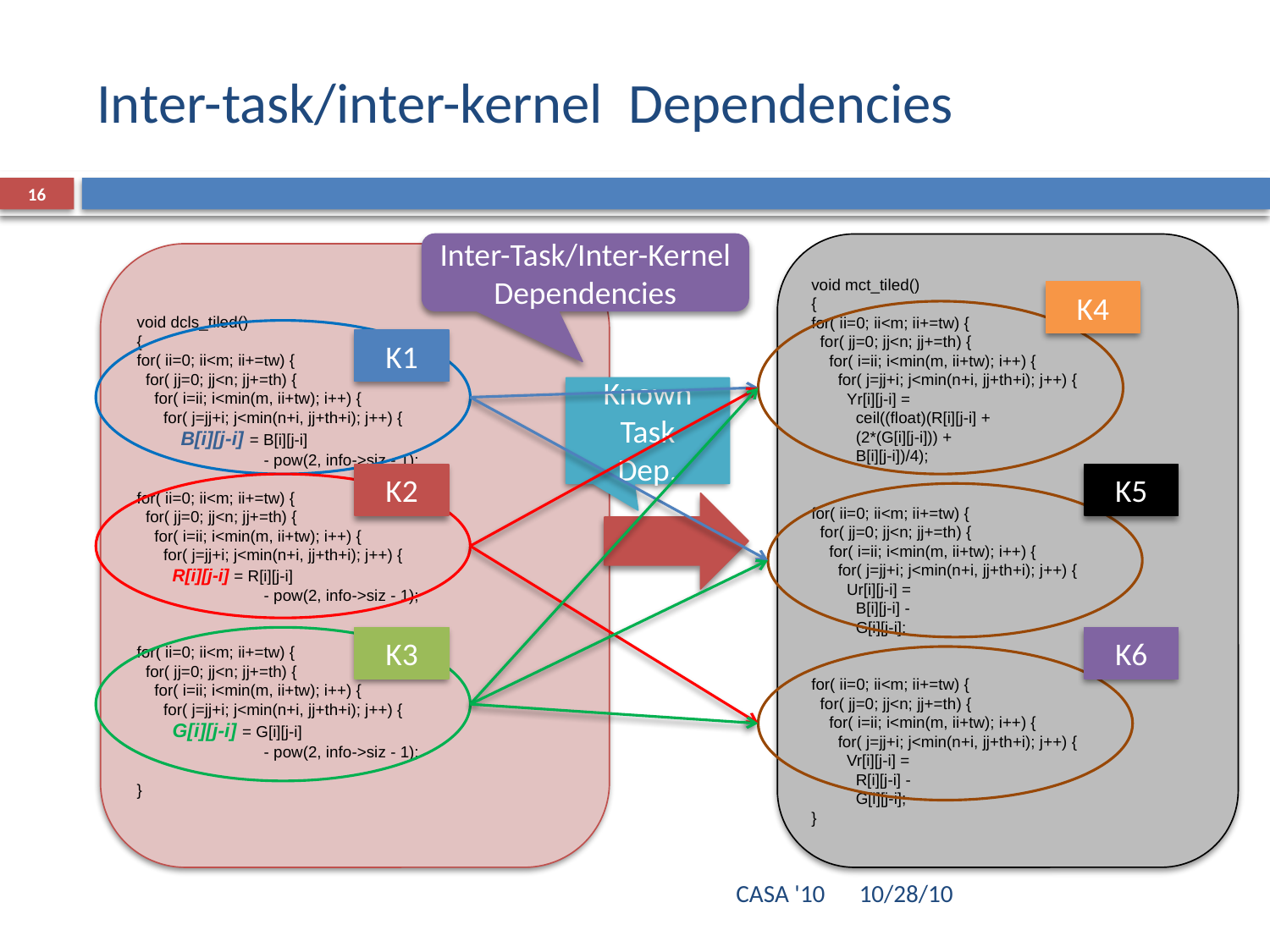

# Inter-task/inter-kernel  Dependencies
16
Inter-Task/Inter-Kernel Dependencies
void mct_tiled()
{
for( ii=0; ii<m; ii+=tw) {
  for( jj=0; jj<n; jj+=th) {
    for( i=ii; i<min(m, ii+tw); i++) {
      for( j=jj+i; j<min(n+i, jj+th+i); j++) {
        Yr[i][j-i] =
          ceil((float)(R[i][j-i] +
          (2*(G[i][j-i])) +
          B[i][j-i])/4);

for( ii=0; ii<m; ii+=tw) {
  for( jj=0; jj<n; jj+=th) {
    for( i=ii; i<min(m, ii+tw); i++) {
      for( j=jj+i; j<min(n+i, jj+th+i); j++) {
        Ur[i][j-i] =
          B[i][j-i] -
          G[i][j-i];

for( ii=0; ii<m; ii+=tw) {
  for( jj=0; jj<n; jj+=th) {
    for( i=ii; i<min(m, ii+tw); i++) {
      for( j=jj+i; j<min(n+i, jj+th+i); j++) {
        Vr[i][j-i] =
          R[i][j-i] -
          G[i][j-i];
}
void dcls_tiled()
{
for( ii=0; ii<m; ii+=tw) {
  for( jj=0; jj<n; jj+=th) {
    for( i=ii; i<min(m, ii+tw); i++) {
      for( j=jj+i; j<min(n+i, jj+th+i); j++) {
        B[i][j-i] = B[i][j-i]
	- pow(2, info->siz - 1);

for( ii=0; ii<m; ii+=tw) {
  for( jj=0; jj<n; jj+=th) {
    for( i=ii; i<min(m, ii+tw); i++) {
      for( j=jj+i; j<min(n+i, jj+th+i); j++) {
        R[i][j-i] = R[i][j-i]
	- pow(2, info->siz - 1);

for( ii=0; ii<m; ii+=tw) {
  for( jj=0; jj<n; jj+=th) {
    for( i=ii; i<min(m, ii+tw); i++) {
      for( j=jj+i; j<min(n+i, jj+th+i); j++) {
        G[i][j-i] = G[i][j-i]
	- pow(2, info->siz - 1);

}
K4

K1
Known
Task
Dep.
K2
K5

K3
K6

CASA '10
10/28/10